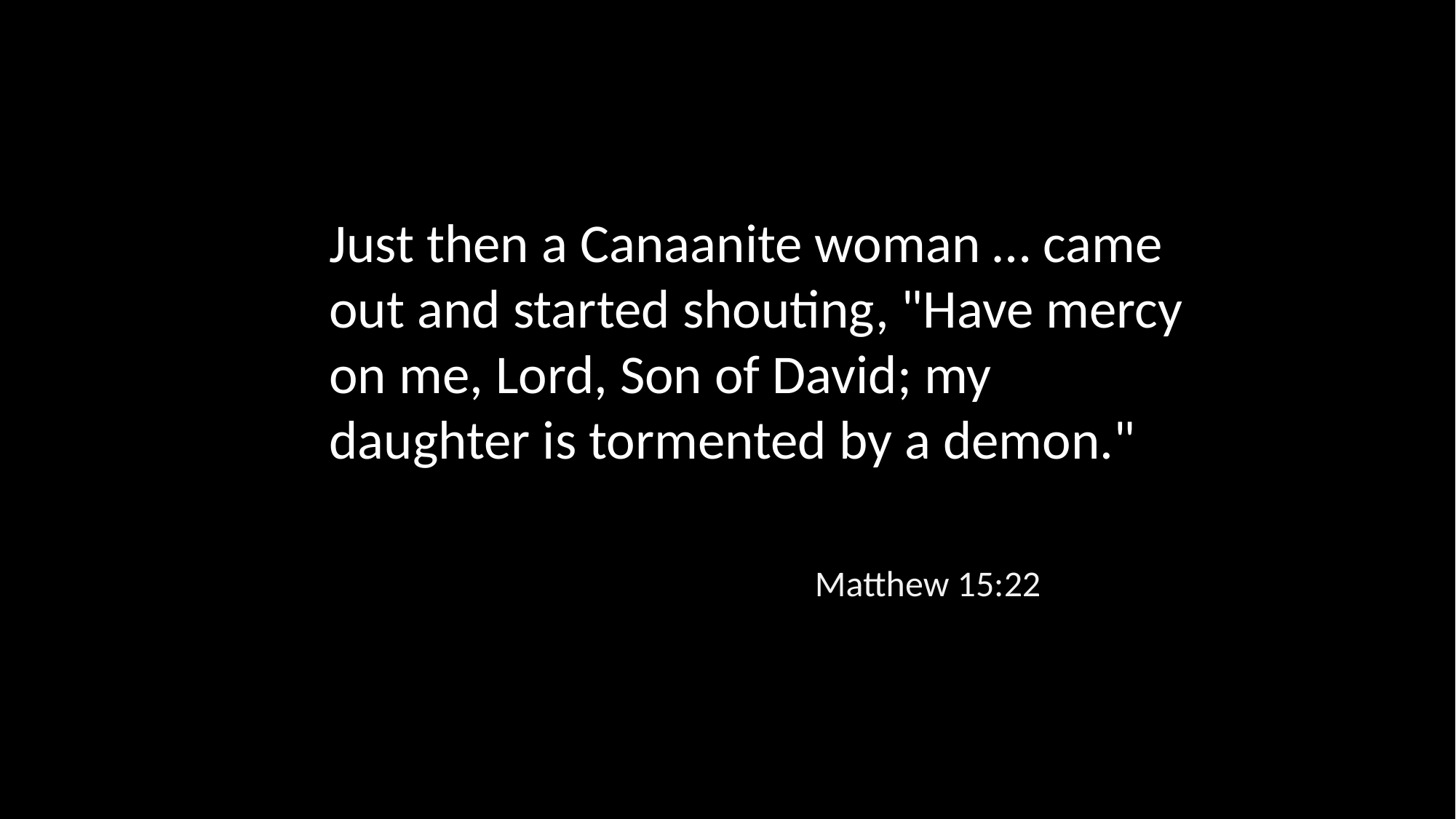

Just then a Canaanite woman … came out and started shouting, "Have mercy on me, Lord, Son of David; my daughter is tormented by a demon."

Matthew 15:22